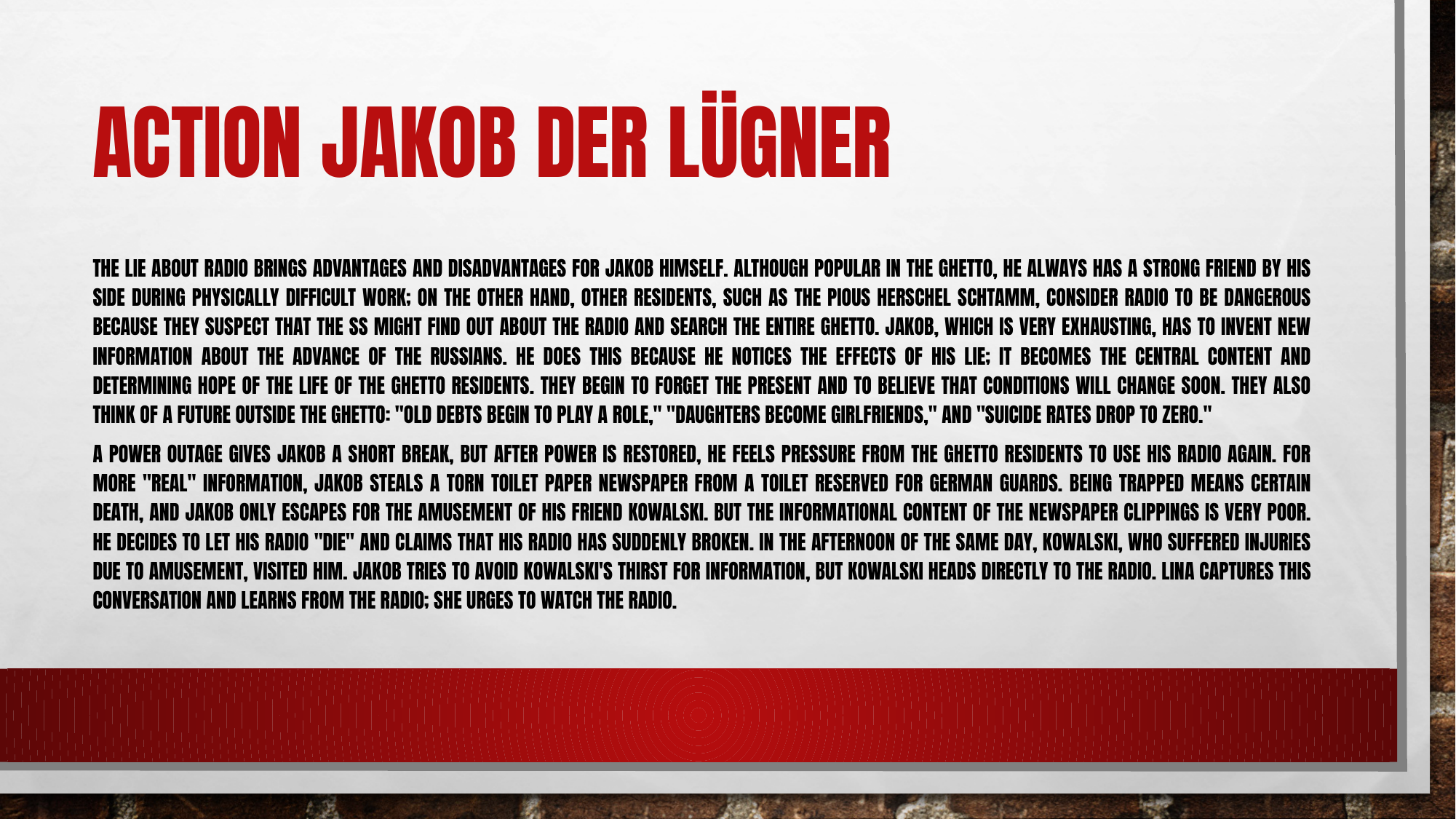

# Action JAKOB DER LÜGNER
The lie about radio brings advantages and disadvantages for Jakob himself. Although popular in the ghetto, he always has a strong friend by his side during physically difficult work; On the other hand, other residents, such as the pious Herschel Schtamm, consider radio to be dangerous because they suspect that the SS might find out about the radio and search the entire ghetto. Jakob, which is very exhausting, has to invent new information about the advance of the Russians. He does this because he notices the effects of his lie; it becomes the central content and determining hope of the life of the ghetto residents. They begin to forget the present and to believe that conditions will change soon. They also think of a future outside the ghetto: "Old debts begin to play a role," "Daughters become girlfriends," and "Suicide rates drop to zero."
A power outage gives Jakob a short break, but after power is restored, he feels pressure from the ghetto residents to use his radio again. For more "real" information, Jakob steals a torn toilet paper newspaper from a toilet reserved for German guards. Being trapped means certain death, and Jakob only escapes for the amusement of his friend Kowalski. But the informational content of the newspaper clippings is very poor. He decides to let his radio "die" and claims that his radio has suddenly broken. In the afternoon of the same day, Kowalski, who suffered injuries due to amusement, visited him. Jakob tries to avoid Kowalski's thirst for information, but Kowalski heads directly to the radio. Lina captures this conversation and learns from the radio; she urges to watch the radio.